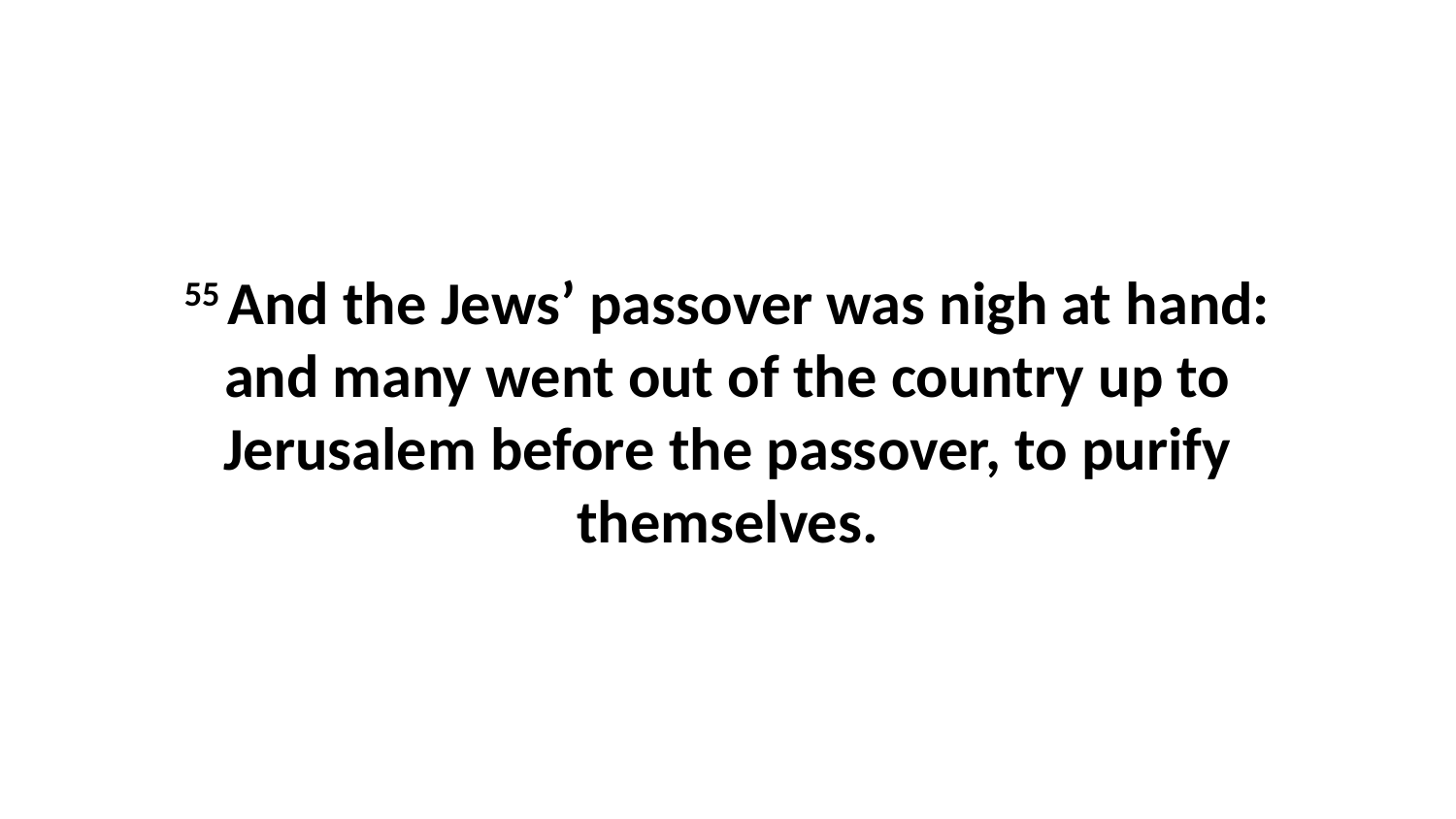

55 And the Jews’ passover was nigh at hand: and many went out of the country up to Jerusalem before the passover, to purify themselves.